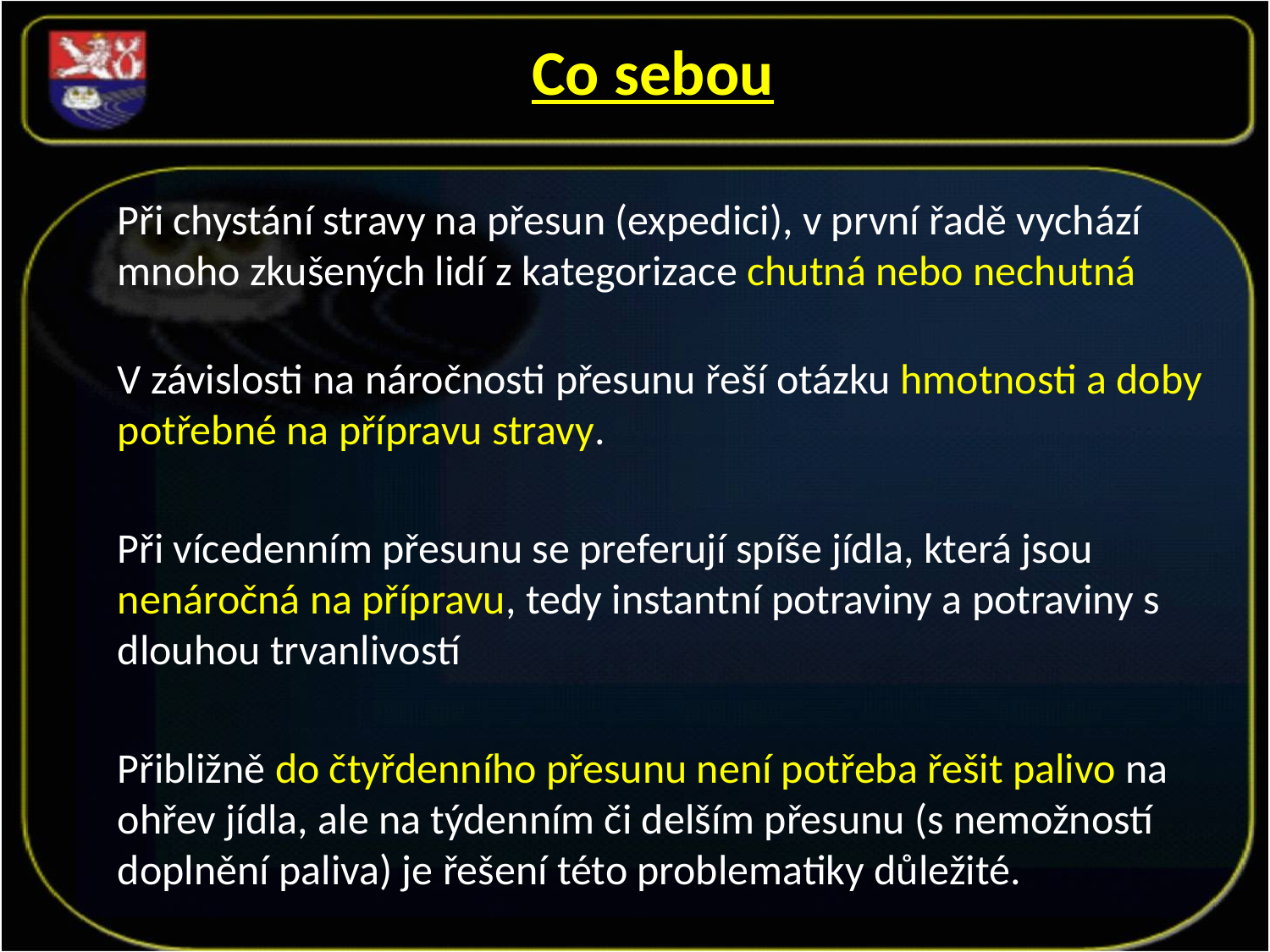

Co sebou
Při chystání stravy na přesun (expedici), v první řadě vychází mnoho zkušených lidí z kategorizace chutná nebo nechutná

V závislosti na náročnosti přesunu řeší otázku hmotnosti a doby potřebné na přípravu stravy.

Při vícedenním přesunu se preferují spíše jídla, která jsou nenáročná na přípravu, tedy instantní potraviny a potraviny s dlouhou trvanlivostí

Přibližně do čtyřdenního přesunu není potřeba řešit palivo na ohřev jídla, ale na týdenním či delším přesunu (s nemožností doplnění paliva) je řešení této problematiky důležité.